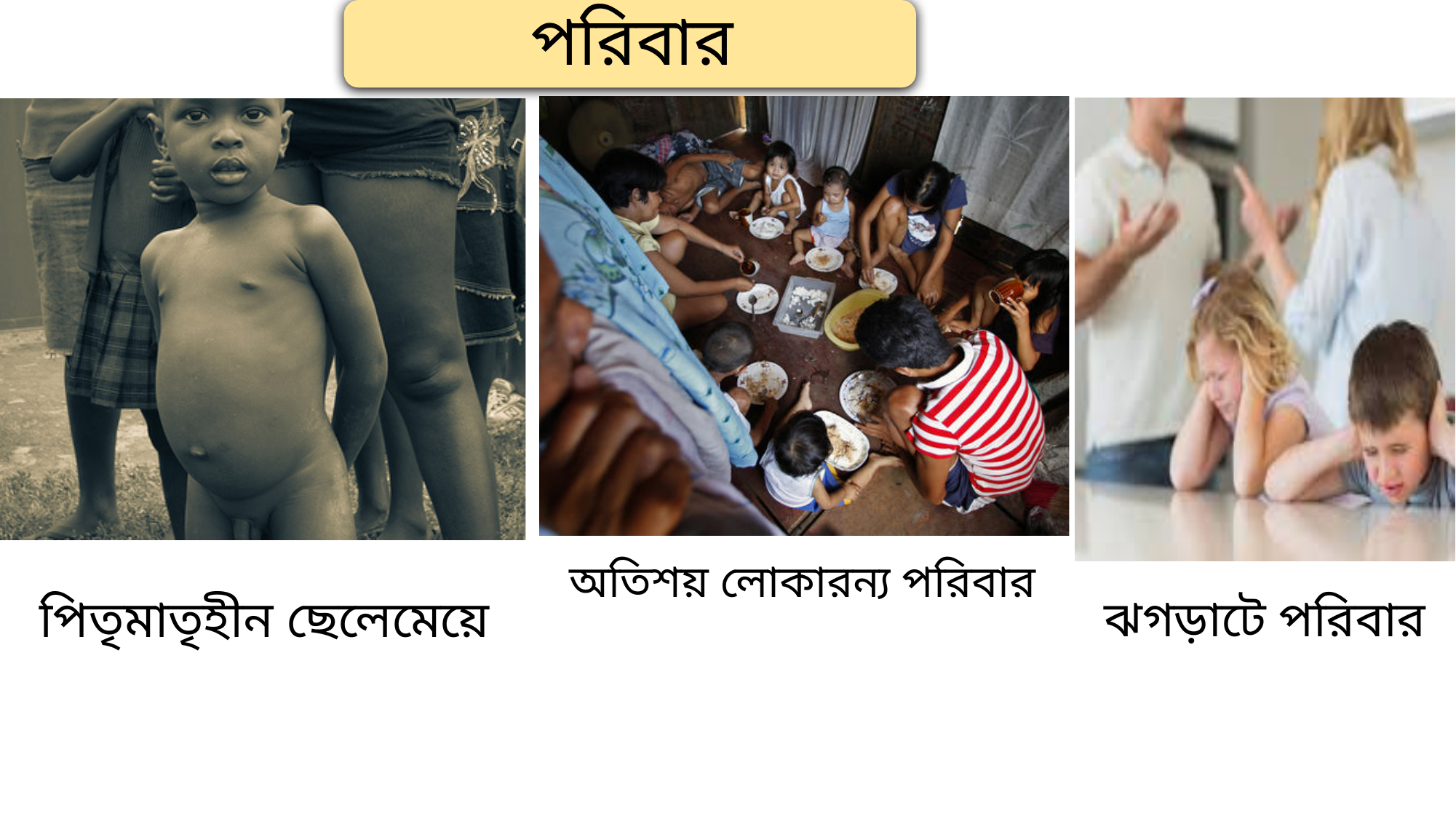

পরিবার
পিতৃমাতৃহীন ছেলেমেয়ে
অতিশয় লোকারন্য পরিবার
ঝগড়াটে পরিবার